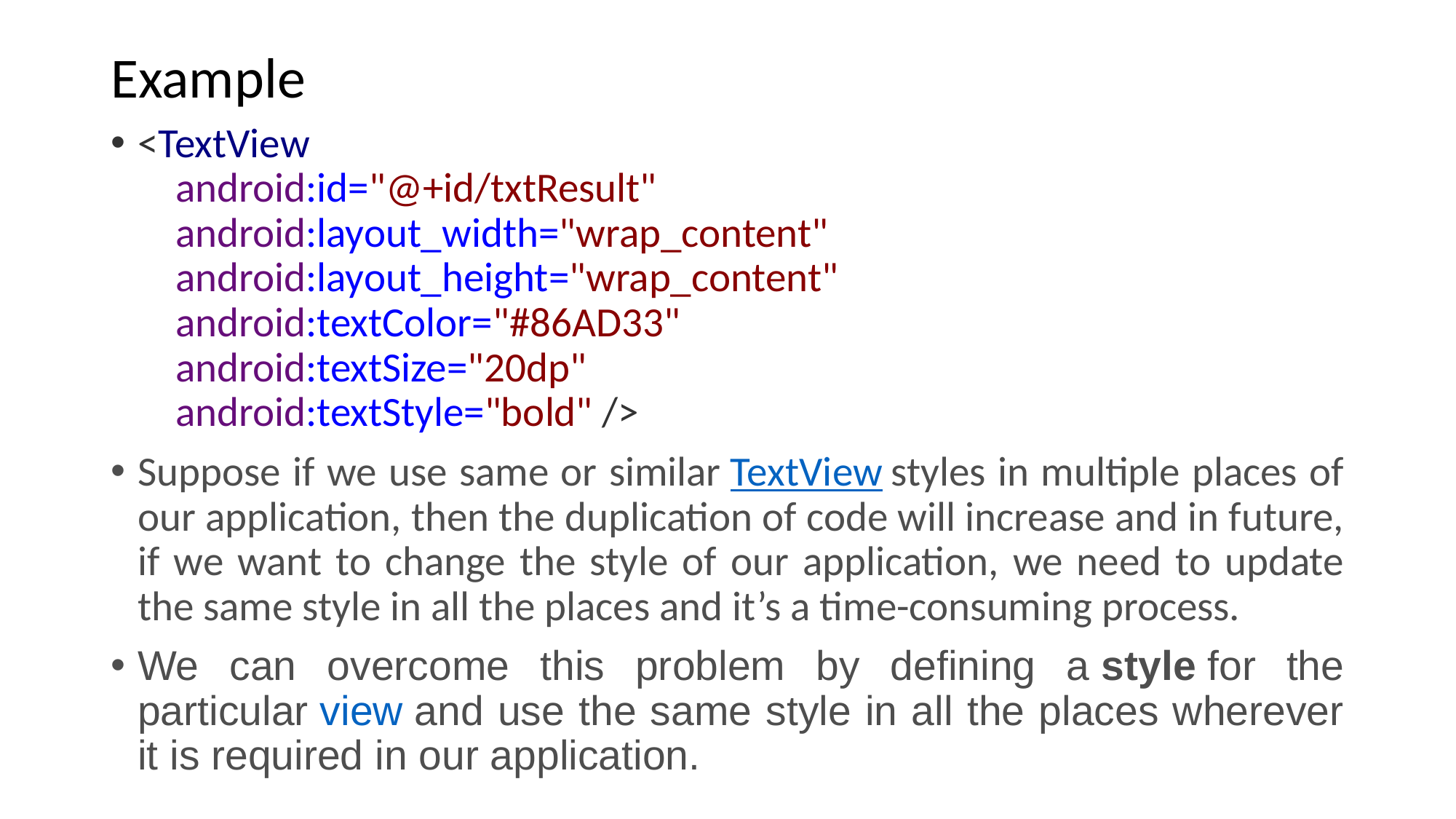

# Example
<TextView
    android:id="@+id/txtResult"
    android:layout_width="wrap_content"
    android:layout_height="wrap_content"
    android:textColor="#86AD33"
    android:textSize="20dp"
    android:textStyle="bold" />
Suppose if we use same or similar TextView styles in multiple places of our application, then the duplication of code will increase and in future, if we want to change the style of our application, we need to update the same style in all the places and it’s a time-consuming process.
We can overcome this problem by defining a style for the particular view and use the same style in all the places wherever it is required in our application.